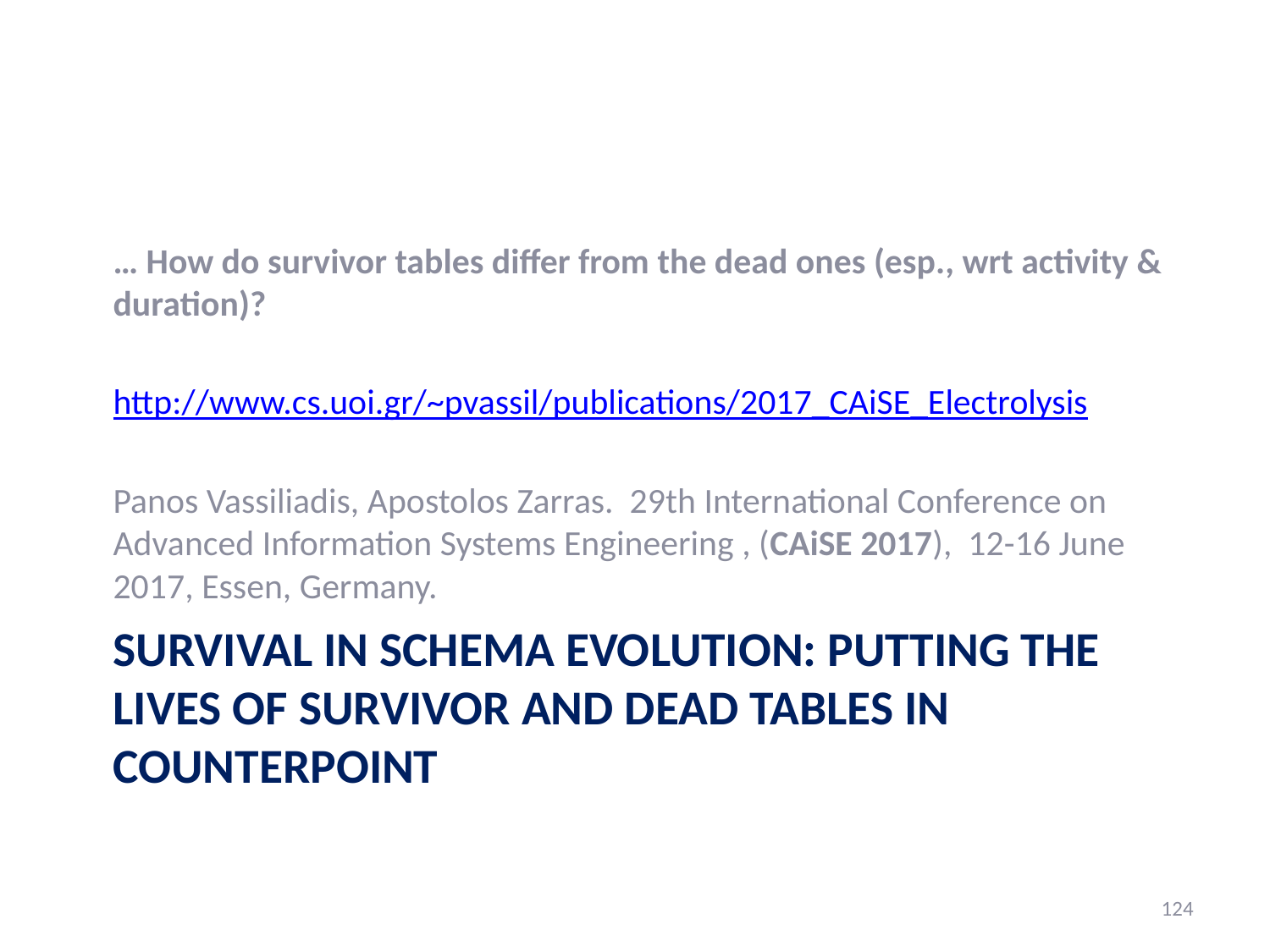

… How do survivor tables differ from the dead ones (esp., wrt activity & duration)?

http://www.cs.uoi.gr/~pvassil/publications/2017_CAiSE_Electrolysis

Panos Vassiliadis, Apostolos Zarras.  29th International Conference on Advanced Information Systems Engineering , (CAiSE 2017),  12-16 June 2017, Essen, Germany.
# Survival in schema evolution: putting the lives of survivor and dead tables in counterpoint

124